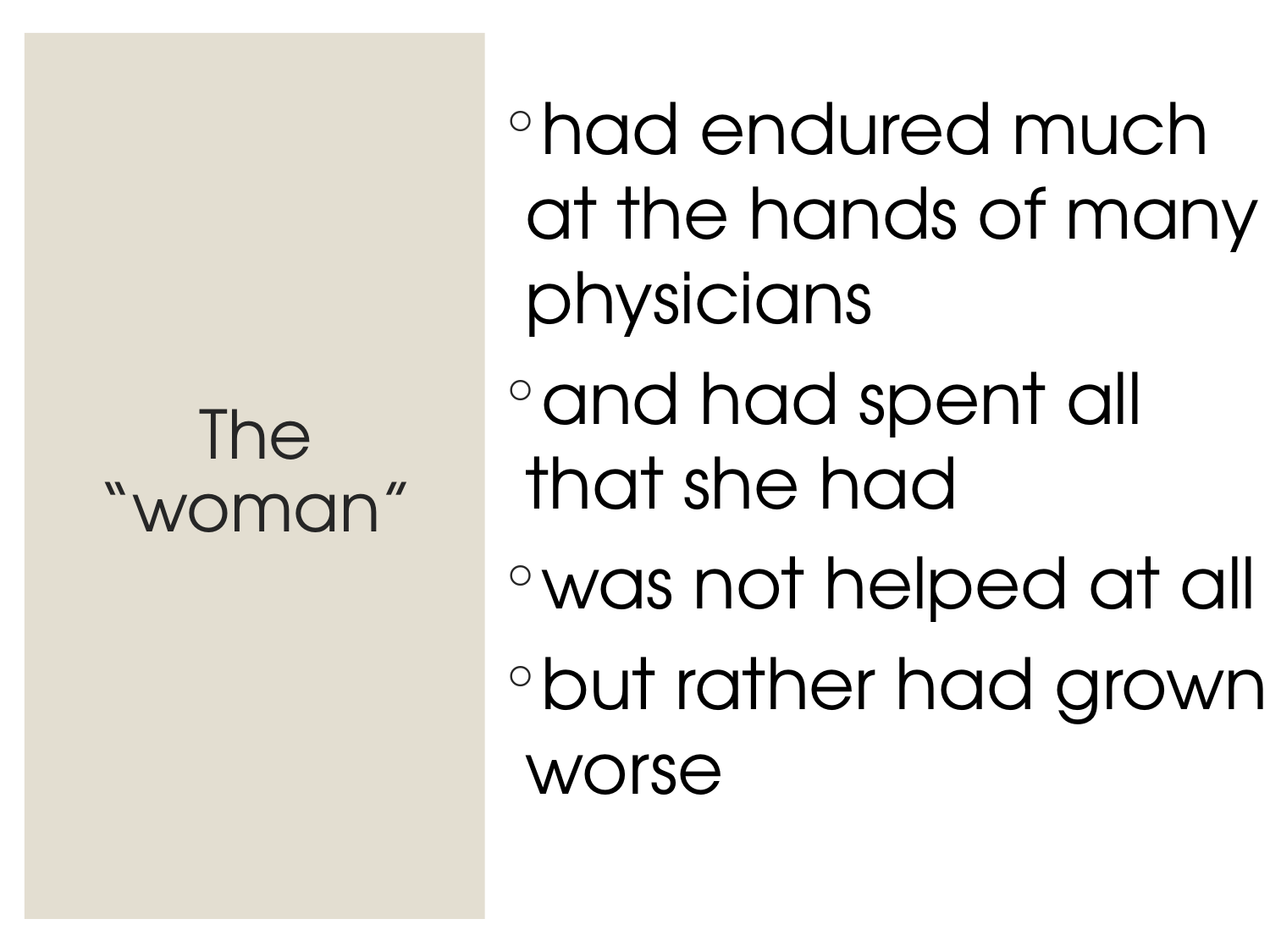

# The “woman”
had endured much at the hands of many physicians
and had spent all that she had
was not helped at all
but rather had grown worse